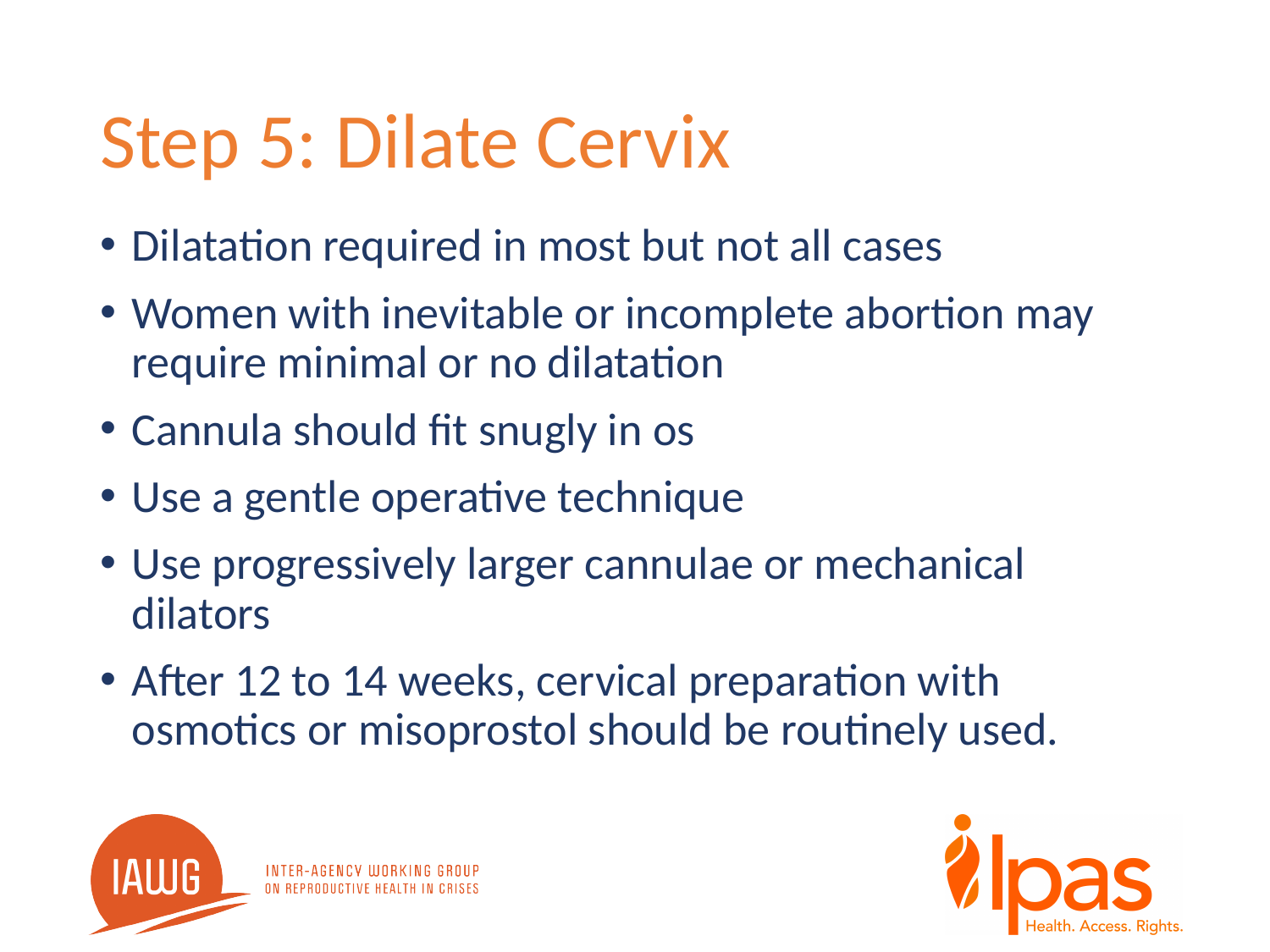

# Step 5: Dilate Cervix
Dilatation required in most but not all cases
Women with inevitable or incomplete abortion may require minimal or no dilatation
Cannula should fit snugly in os
Use a gentle operative technique
Use progressively larger cannulae or mechanical dilators
After 12 to 14 weeks, cervical preparation with osmotics or misoprostol should be routinely used.